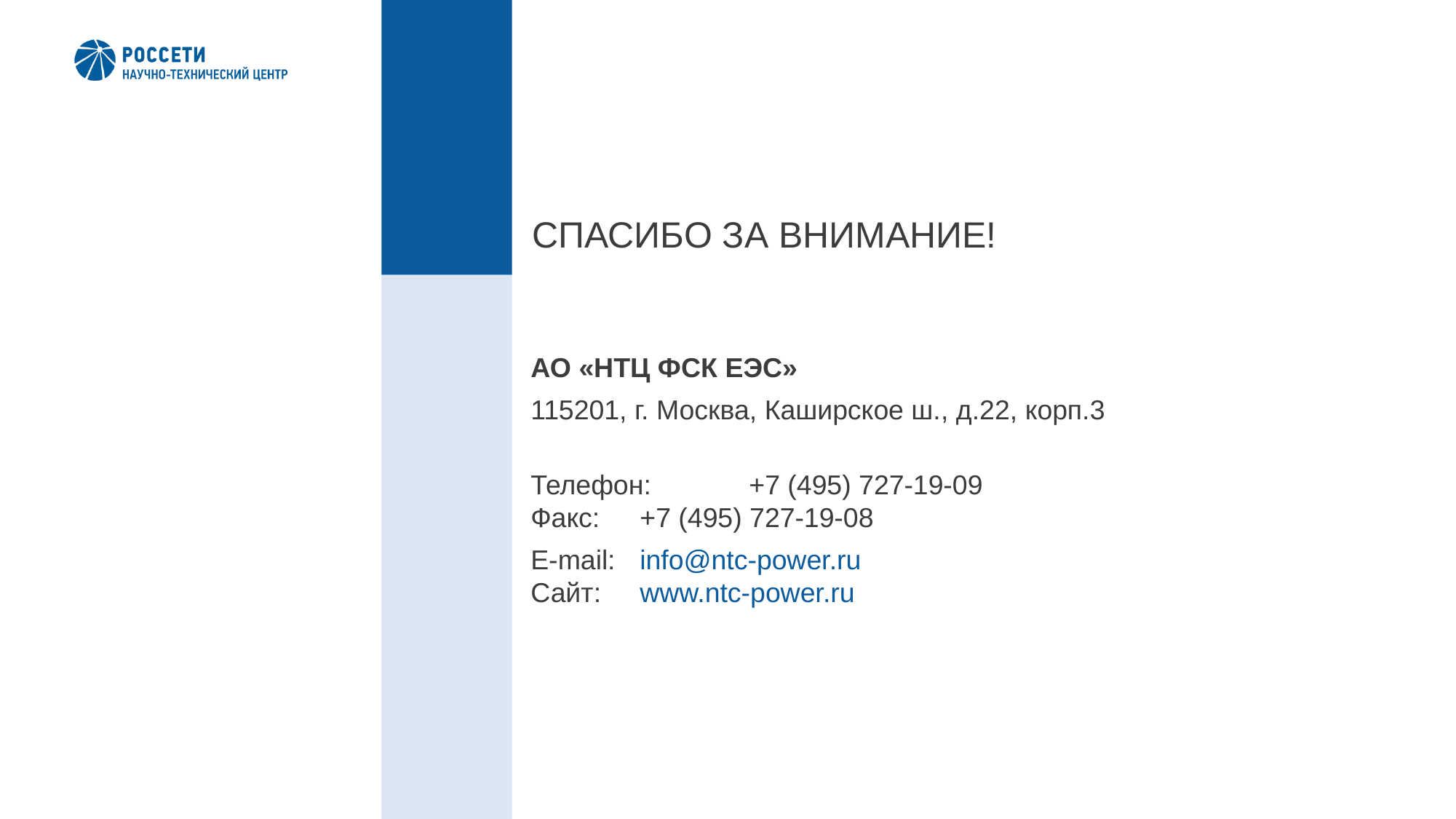

СПАСИБО ЗА ВНИМАНИЕ!
АО «НТЦ ФСК ЕЭС»
115201, г. Москва, Каширское ш., д.22, корп.3
Телефон:	+7 (495) 727-19-09
Факс:	+7 (495) 727-19-08
Е-mail: 	info@ntc-power.ru
Сайт: 	www.ntc-power.ru